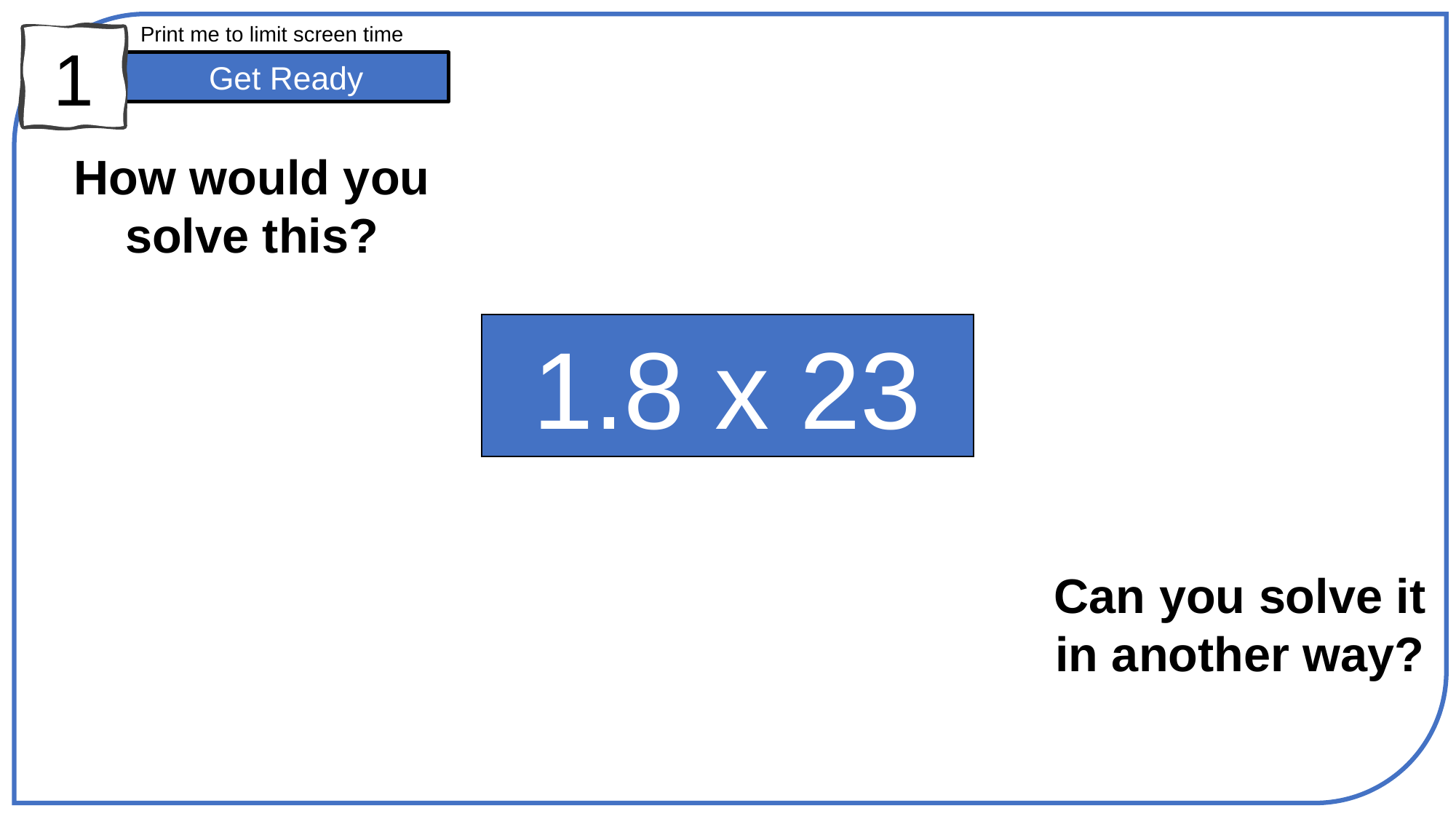

Print me to limit screen time
1
Get Ready
How would you solve this?
1.8 x 23
Can you solve it in another way?